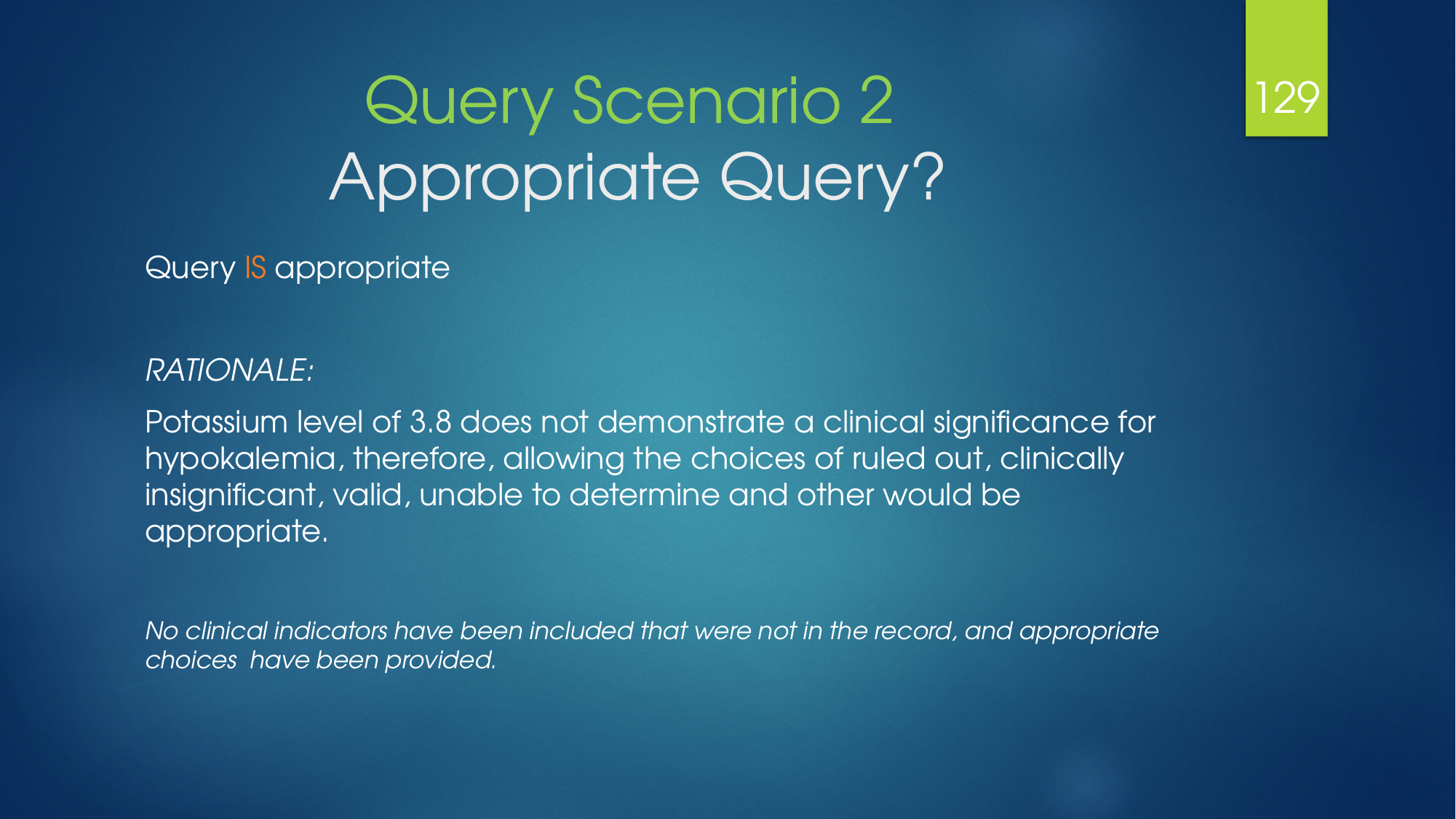

129
# Query Scenario 2 Appropriate Query?
Query IS appropriate

RATIONALE:
Potassium level of 3.8 does not demonstrate a clinical significance for hypokalemia, therefore, allowing the choices of ruled out, clinically insignificant, valid, unable to determine and other would be appropriate.

No clinical indicators have been included that were not in the record, and appropriate choices  have been provided.